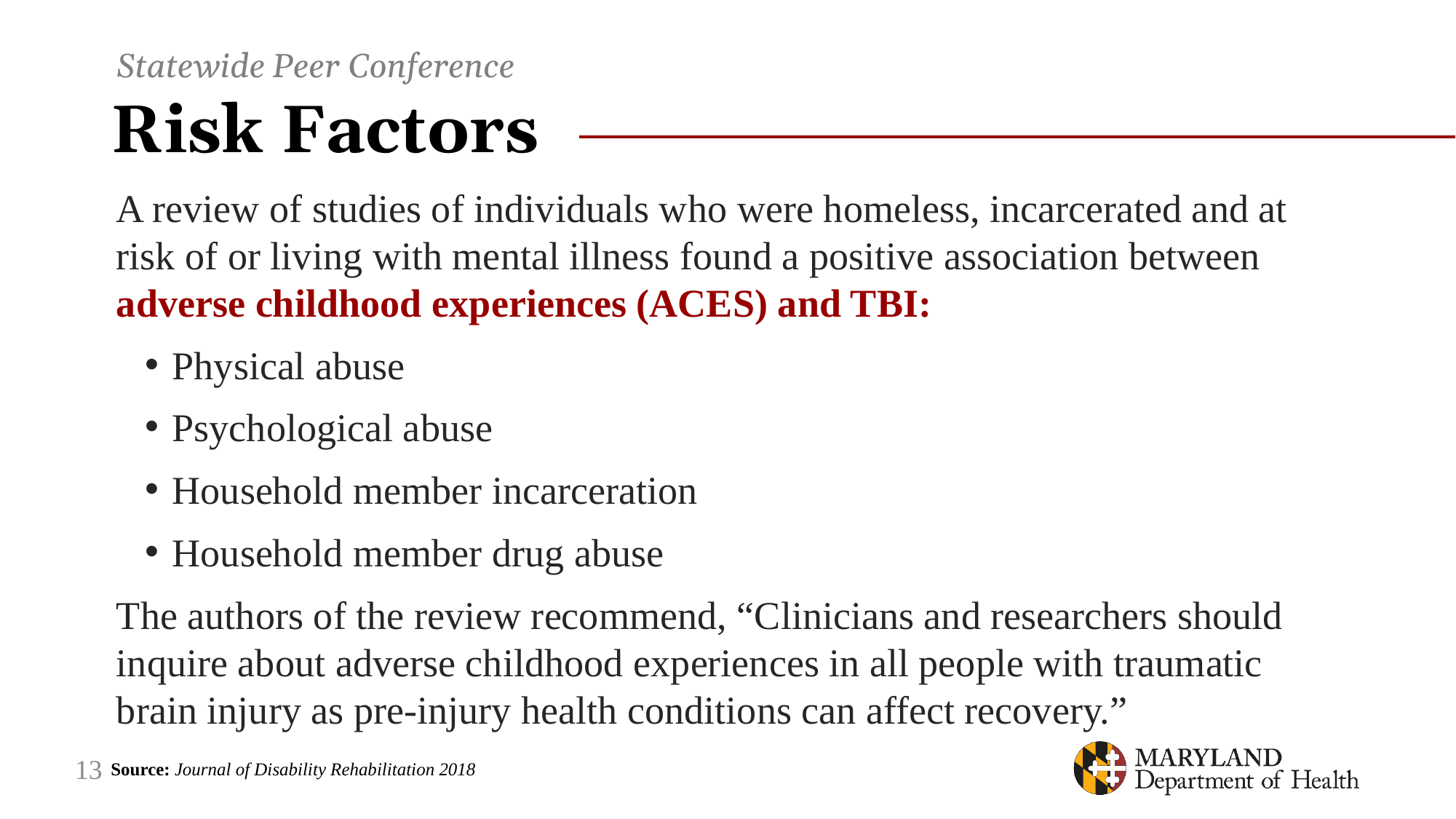

Statewide Peer Conference

# Risk Factors
A review of studies of individuals who were homeless, incarcerated and at risk of or living with mental illness found a positive association between adverse childhood experiences (ACES) and TBI:
Physical abuse
Psychological abuse
Household member incarceration
Household member drug abuse
The authors of the review recommend, “Clinicians and researchers should inquire about adverse childhood experiences in all people with traumatic brain injury as pre-injury health conditions can affect recovery.”
13
Source: Journal of Disability Rehabilitation 2018